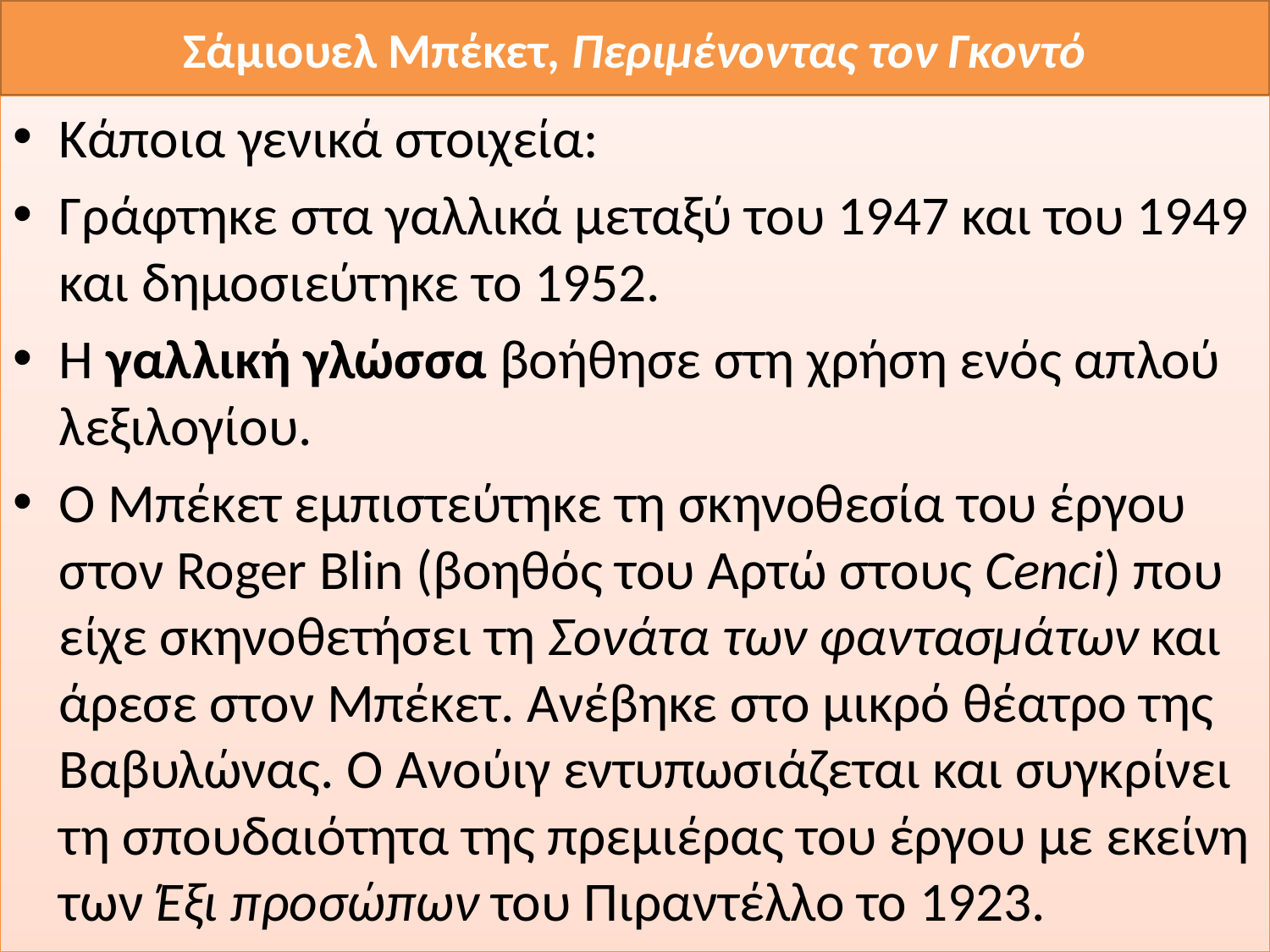

# Σάμιουελ Μπέκετ, Περιμένοντας τον Γκοντό
Κάποια γενικά στοιχεία:
Γράφτηκε στα γαλλικά μεταξύ του 1947 και του 1949 και δημοσιεύτηκε το 1952.
Η γαλλική γλώσσα βοήθησε στη χρήση ενός απλού λεξιλογίου.
Ο Μπέκετ εμπιστεύτηκε τη σκηνοθεσία του έργου στον Roger Blin (βοηθός του Αρτώ στους Cenci) που είχε σκηνοθετήσει τη Σονάτα των φαντασμάτων και άρεσε στον Μπέκετ. Ανέβηκε στο μικρό θέατρο της Βαβυλώνας. Ο Ανούιγ εντυπωσιάζεται και συγκρίνει τη σπουδαιότητα της πρεμιέρας του έργου με εκείνη των Έξι προσώπων του Πιραντέλλο το 1923.